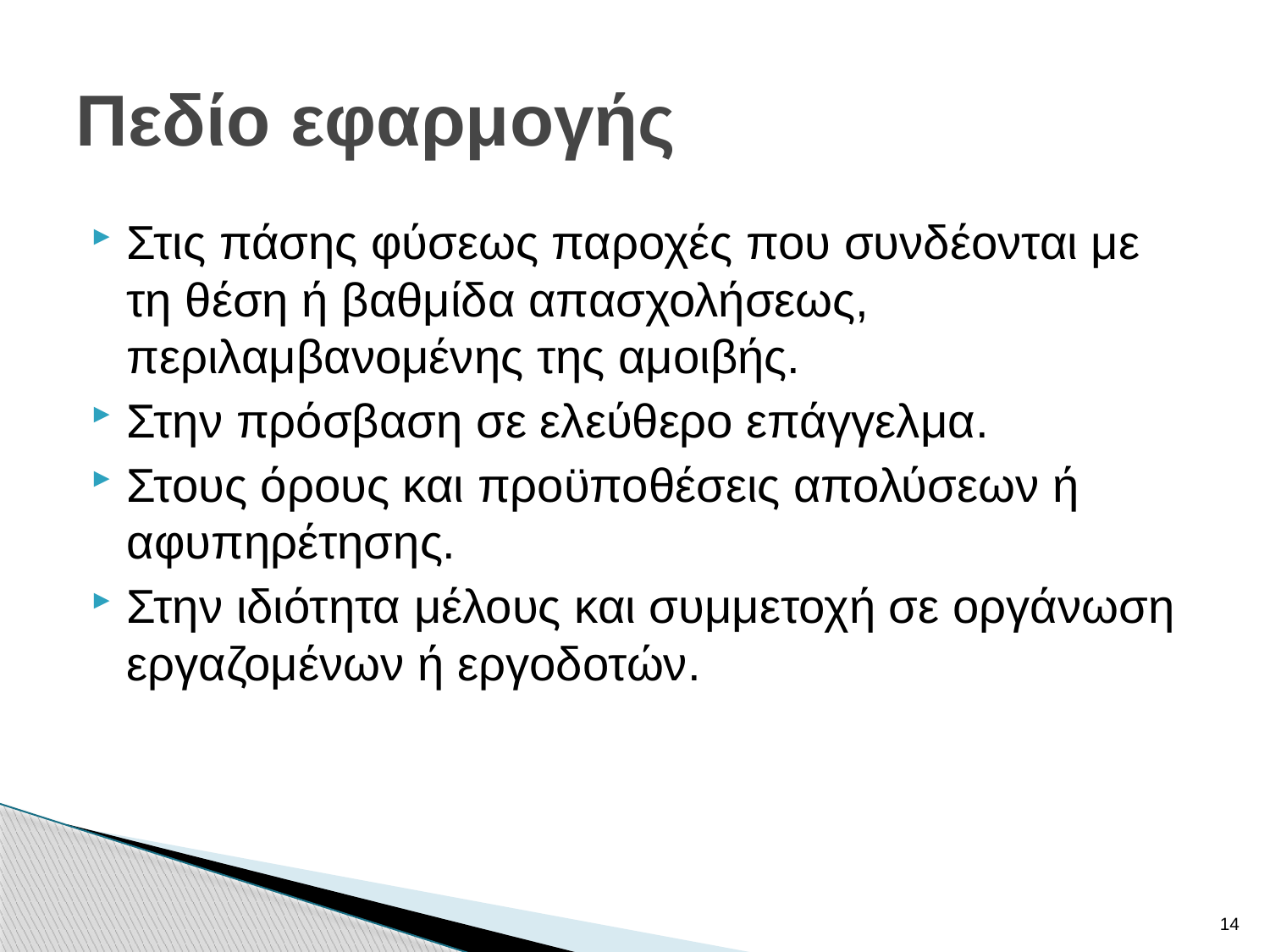

# Πεδίο εφαρμογής
Στις πάσης φύσεως παροχές που συνδέονται με τη θέση ή βαθμίδα απασχολήσεως, περιλαμβανομένης της αμοιβής.
Στην πρόσβαση σε ελεύθερο επάγγελμα.
Στους όρους και προϋποθέσεις απολύσεων ή αφυπηρέτησης.
Στην ιδιότητα μέλους και συμμετοχή σε οργάνωση εργαζομένων ή εργοδοτών.

14